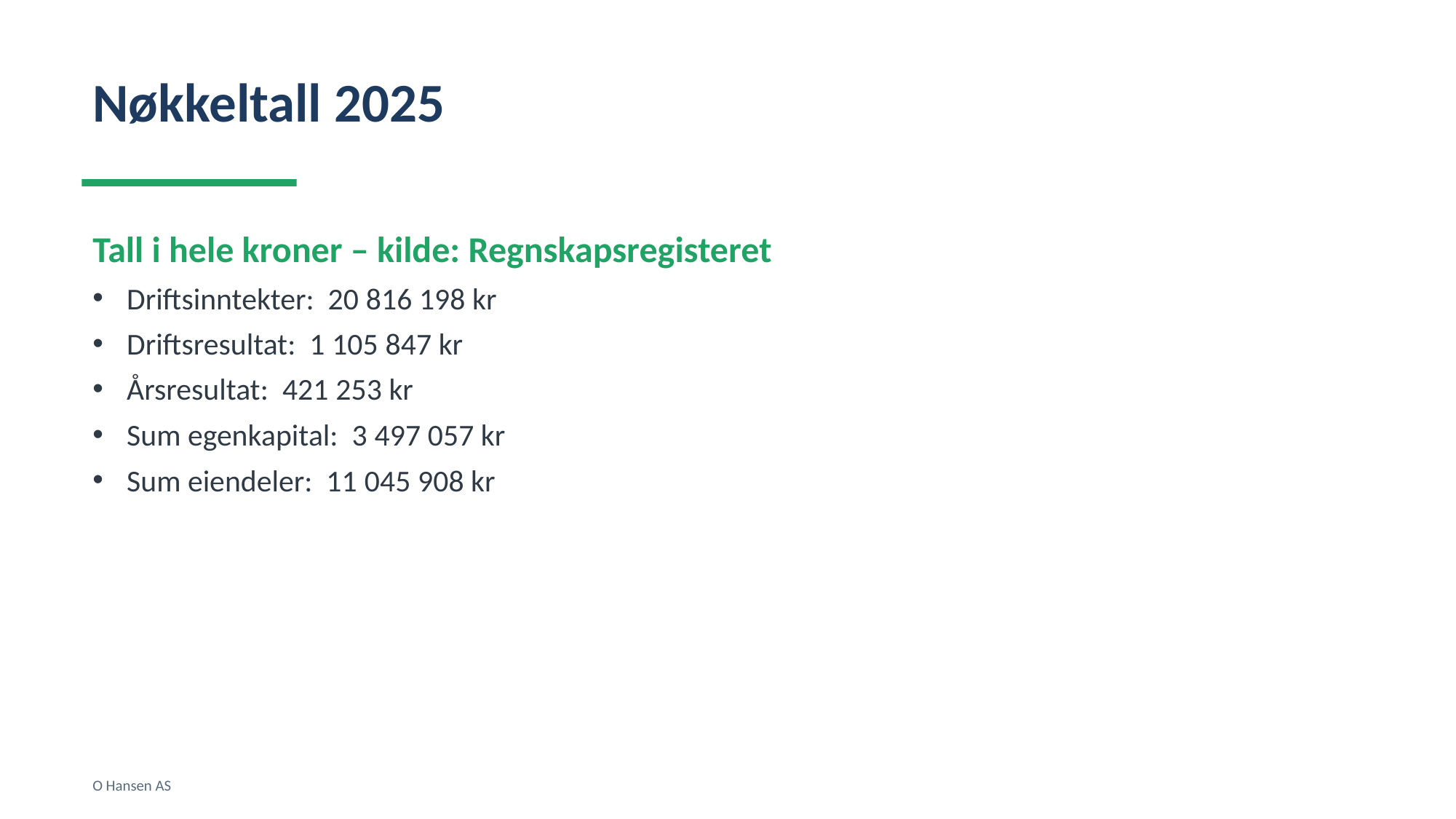

Nøkkeltall 2025

Tall i hele kroner – kilde: Regnskapsregisteret
Driftsinntekter:  20 816 198 kr
Driftsresultat:  1 105 847 kr
Årsresultat:  421 253 kr
Sum egenkapital:  3 497 057 kr
Sum eiendeler:  11 045 908 kr
O Hansen AS